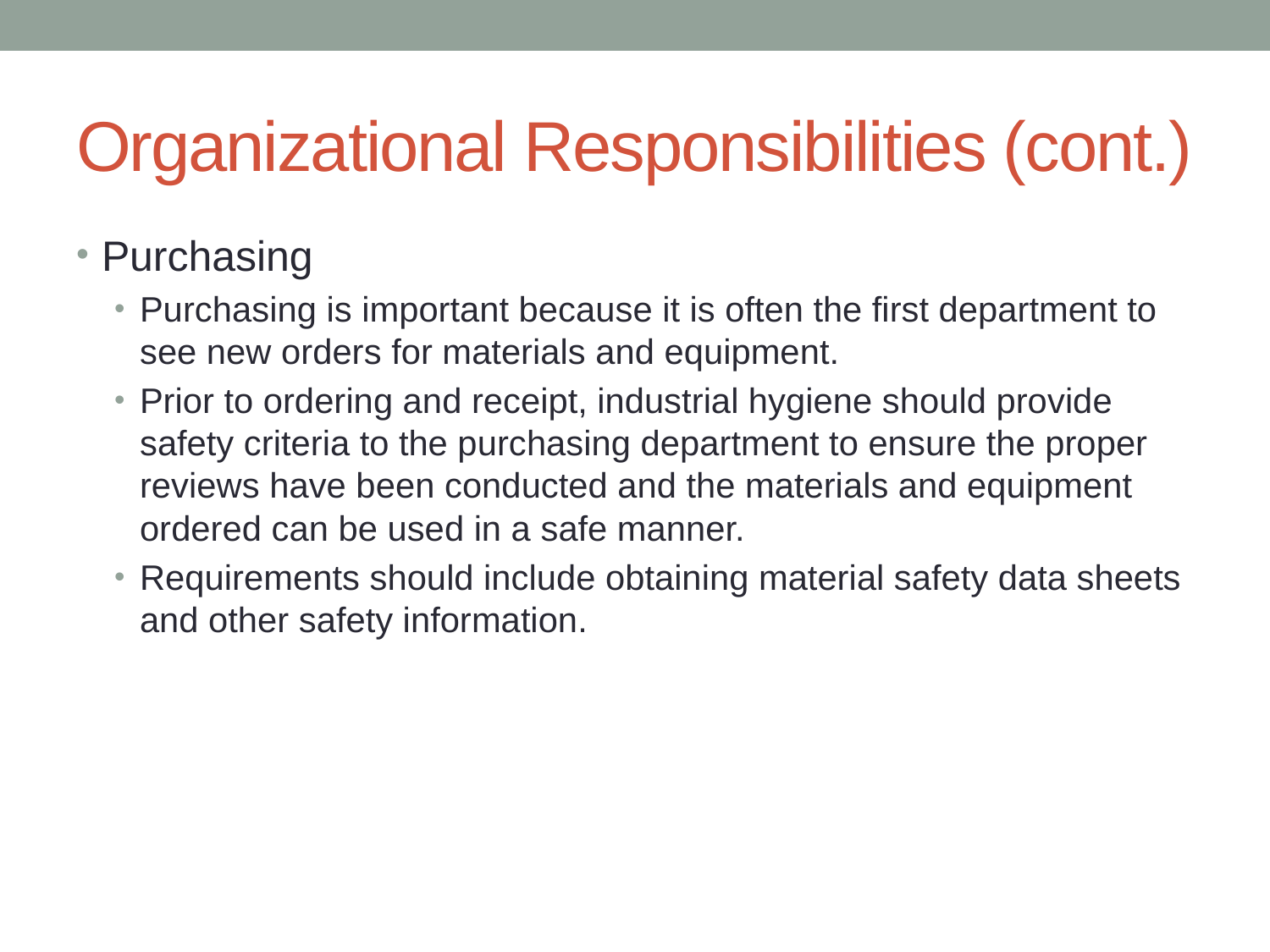

# Organizational Responsibilities (cont.)
Purchasing
Purchasing is important because it is often the first department to see new orders for materials and equipment.
Prior to ordering and receipt, industrial hygiene should provide safety criteria to the purchasing department to ensure the proper reviews have been conducted and the materials and equipment ordered can be used in a safe manner.
Requirements should include obtaining material safety data sheets and other safety information.